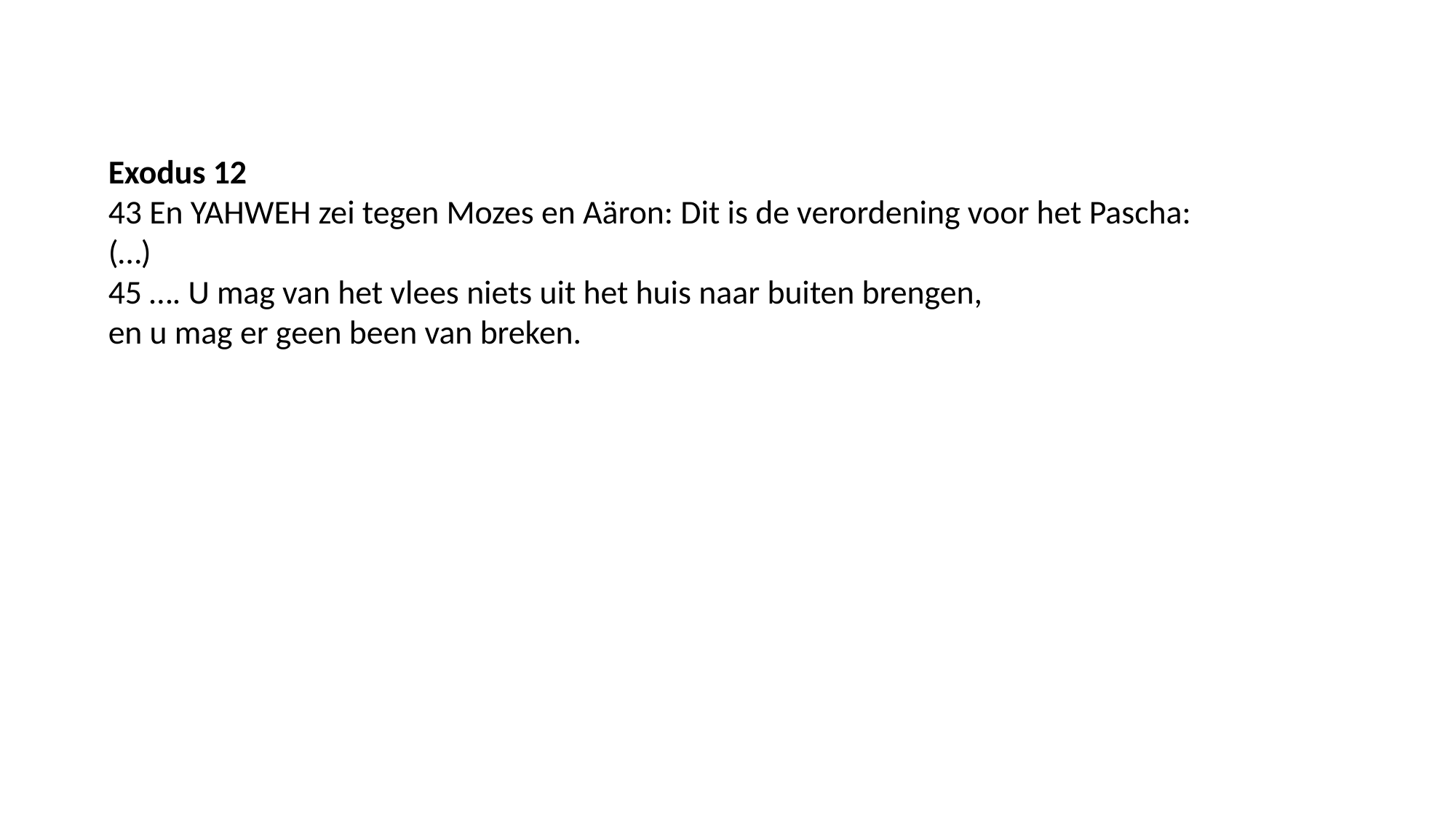

Exodus 12
43 En YAHWEH zei tegen Mozes en Aäron: Dit is de verordening voor het Pascha:
(…)
45 …. U mag van het vlees niets uit het huis naar buiten brengen,
en u mag er geen been van breken.